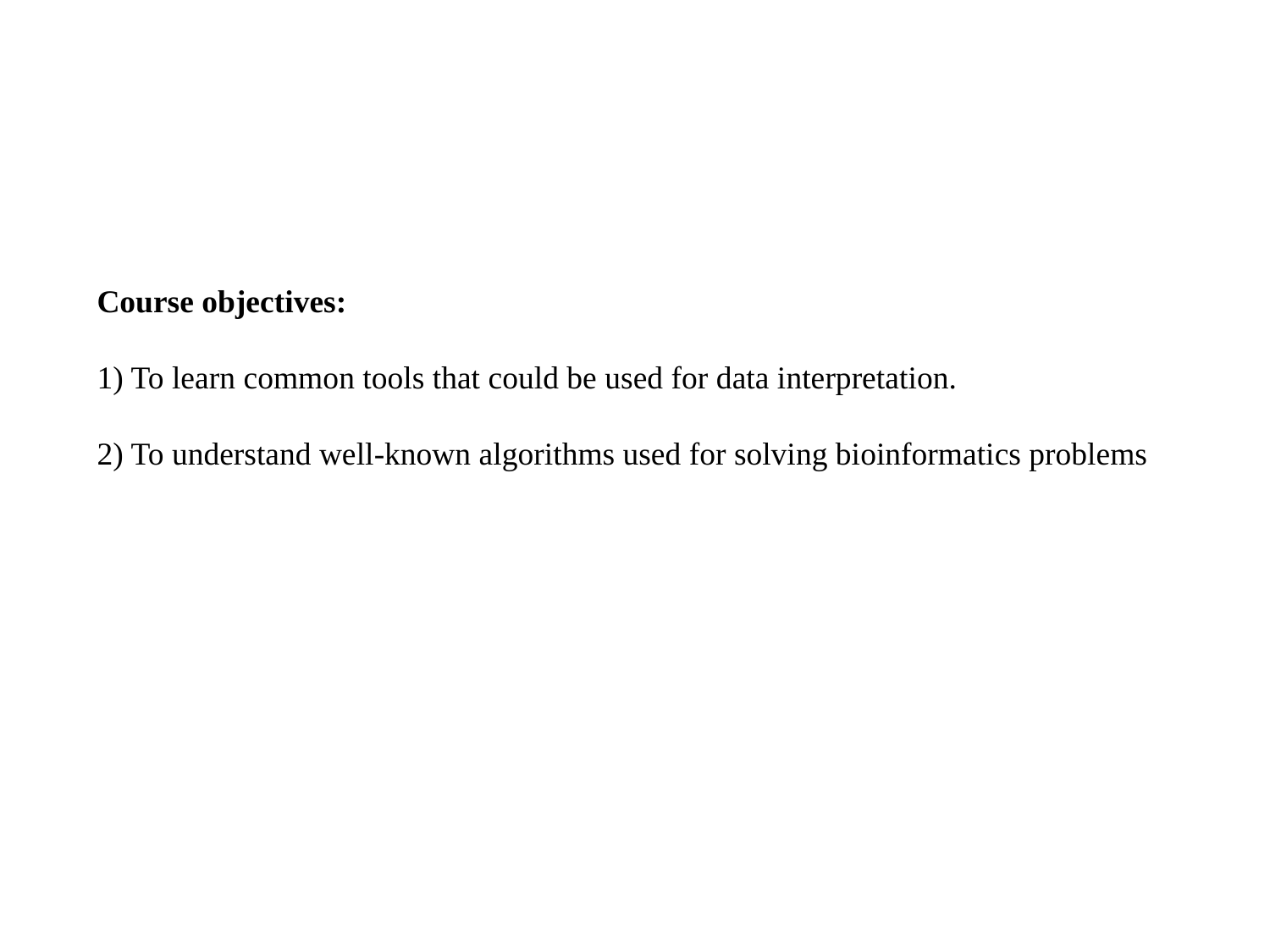

Course objectives:

1) To learn common tools that could be used for data interpretation.

2) To understand well-known algorithms used for solving bioinformatics problems